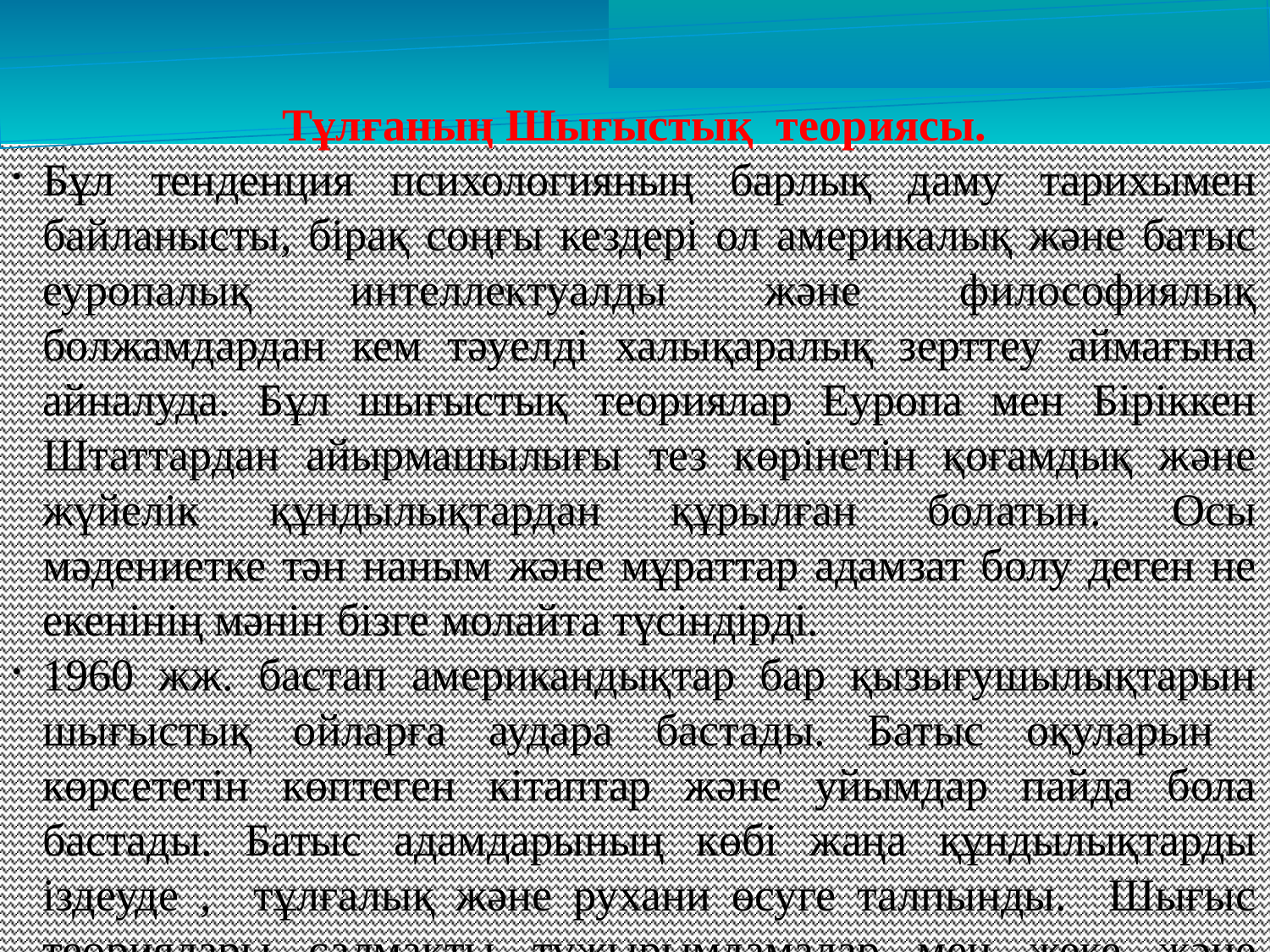

Тұлғаның Шығыстық  теориясы.
Бұл тенденция психологияның барлық даму тарихымен байланысты, бірақ соңғы кездері ол америкалық және батыс еуропалық интеллектуалды және философиялық болжамдардан кем тәуелді халықаралық зерттеу аймағына айналуда. Бұл шығыстық теориялар Еуропа мен Біріккен Штаттардан айырмашылығы тез көрінетін қоғамдық және жүйелік құндылықтардан құрылған болатын. Осы мәдениетке тән наным және мұраттар адамзат болу деген не екенінің мәнін бізге молайта түсіндірді.
1960 жж. бастап американдықтар бар қызығушылықтарын шығыстық ойларға аудара бастады. Батыс оқуларын  көрсететін көптеген кітаптар және уйымдар пайда бола бастады. Батыс адамдарының көбі жаңа құндылықтарды іздеуде ,  тұлғалық және рухани өсуге талпынды.  Шығыс теориялары салмақты тұжырымдамалар мен жеке және рухани дамудың тиiмдi әдiстемелерiнен  тұрды. Батыста бұл оқулар   практикалық қолдануда, ғылыми зерттеулерде объект болып табылады.